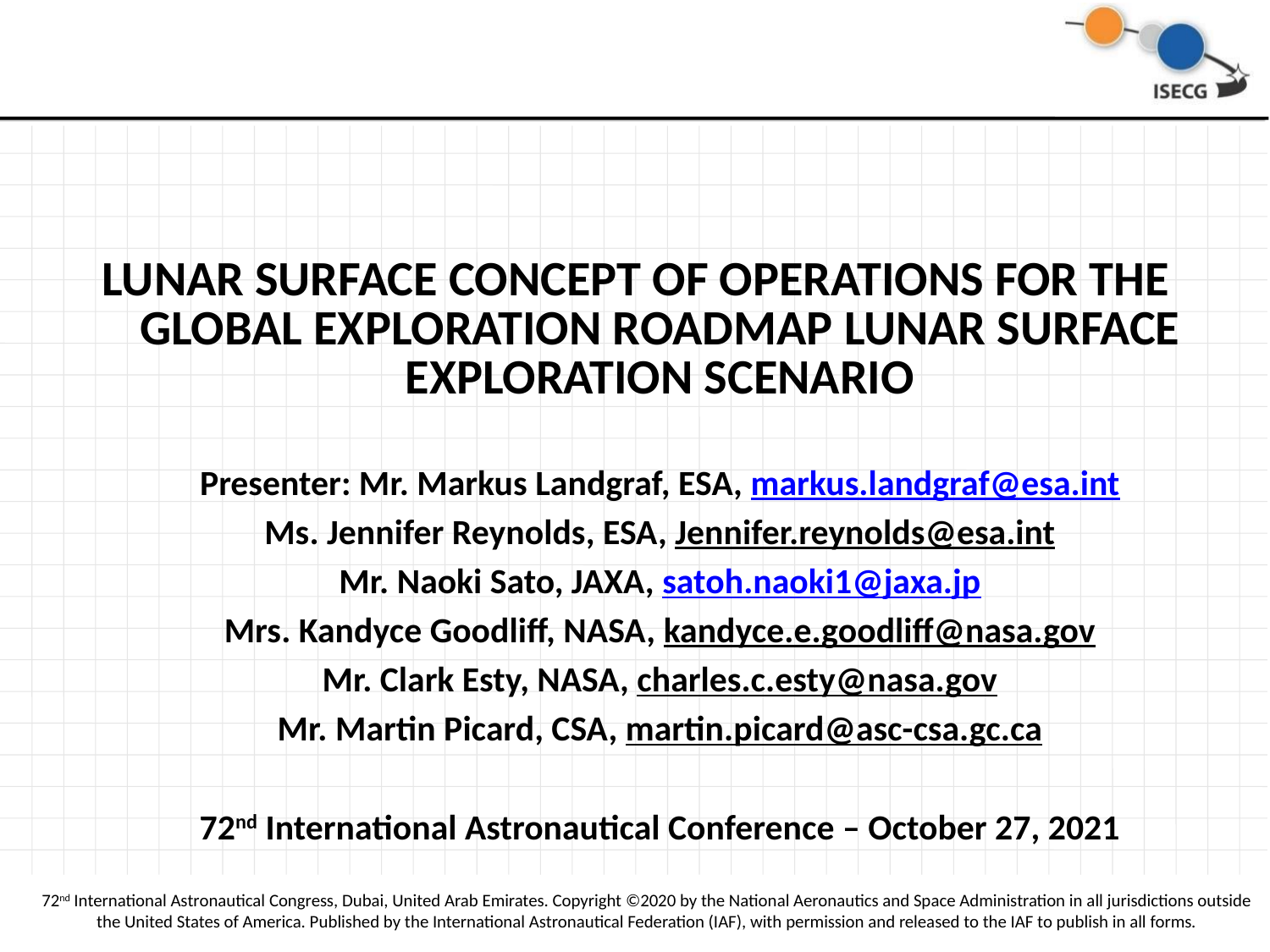

# LUNAR SURFACE CONCEPT OF OPERATIONS FOR THE GLOBAL EXPLORATION ROADMAP LUNAR SURFACE EXPLORATION SCENARIO Presenter: Mr. Markus Landgraf, ESA, markus.landgraf@esa.int Ms. Jennifer Reynolds, ESA, Jennifer.reynolds@esa.int Mr. Naoki Sato, JAXA, satoh.naoki1@jaxa.jp Mrs. Kandyce Goodliff, NASA, kandyce.e.goodliff@nasa.gov Mr. Clark Esty, NASA, charles.c.esty@nasa.gov Mr. Martin Picard, CSA, martin.picard@asc-csa.gc.ca 72nd International Astronautical Conference – October 27, 2021
72nd International Astronautical Congress, Dubai, United Arab Emirates. Copyright ©2020 by the National Aeronautics and Space Administration in all jurisdictions outside the United States of America. Published by the International Astronautical Federation (IAF), with permission and released to the IAF to publish in all forms.